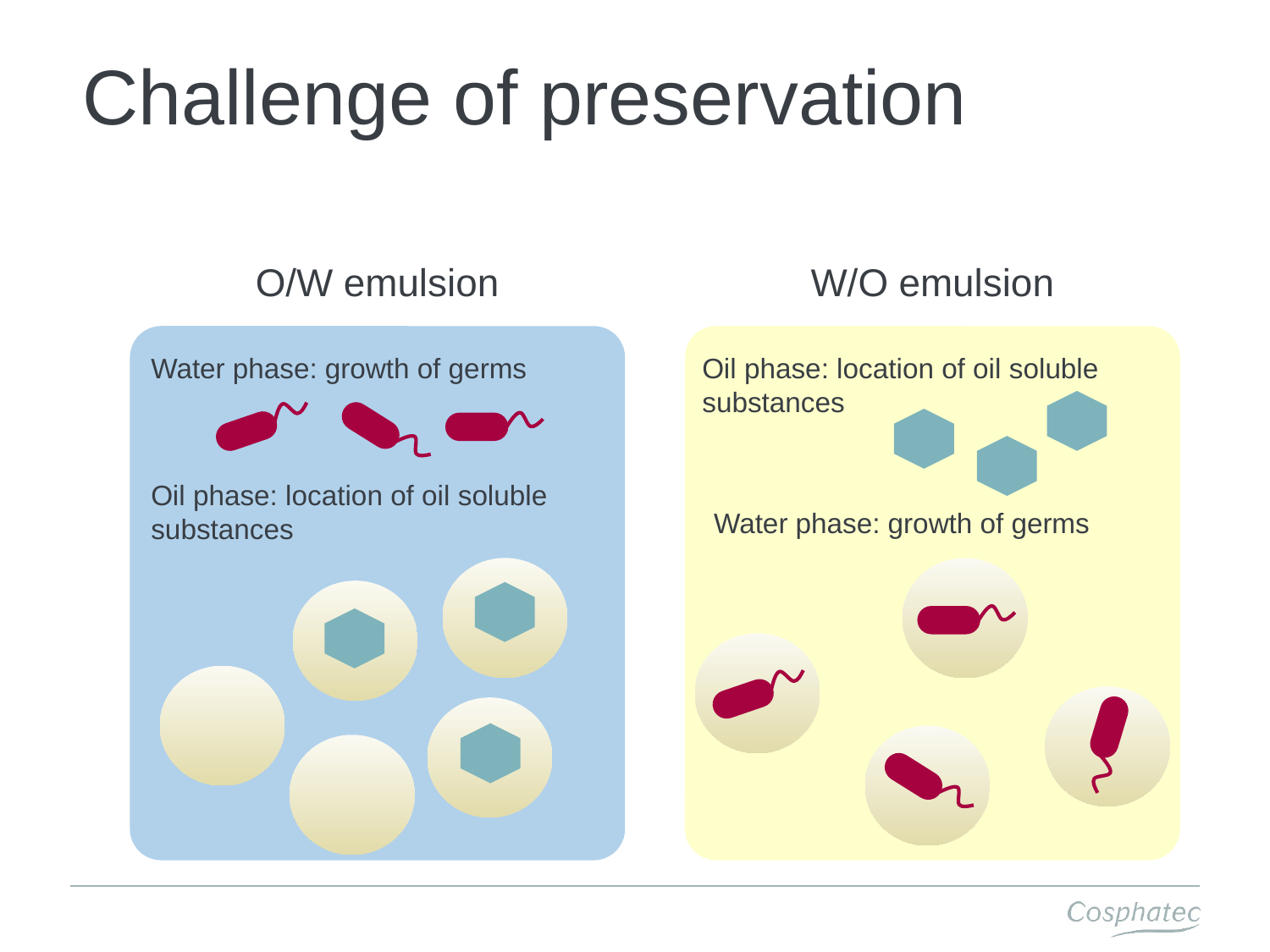

# Challenge of preservation
W/O emulsion
O/W emulsion

Water phase: growth of germs
Oil phase: location of oil soluble substances

Oil phase: location of oil soluble substances
Water phase: growth of germs